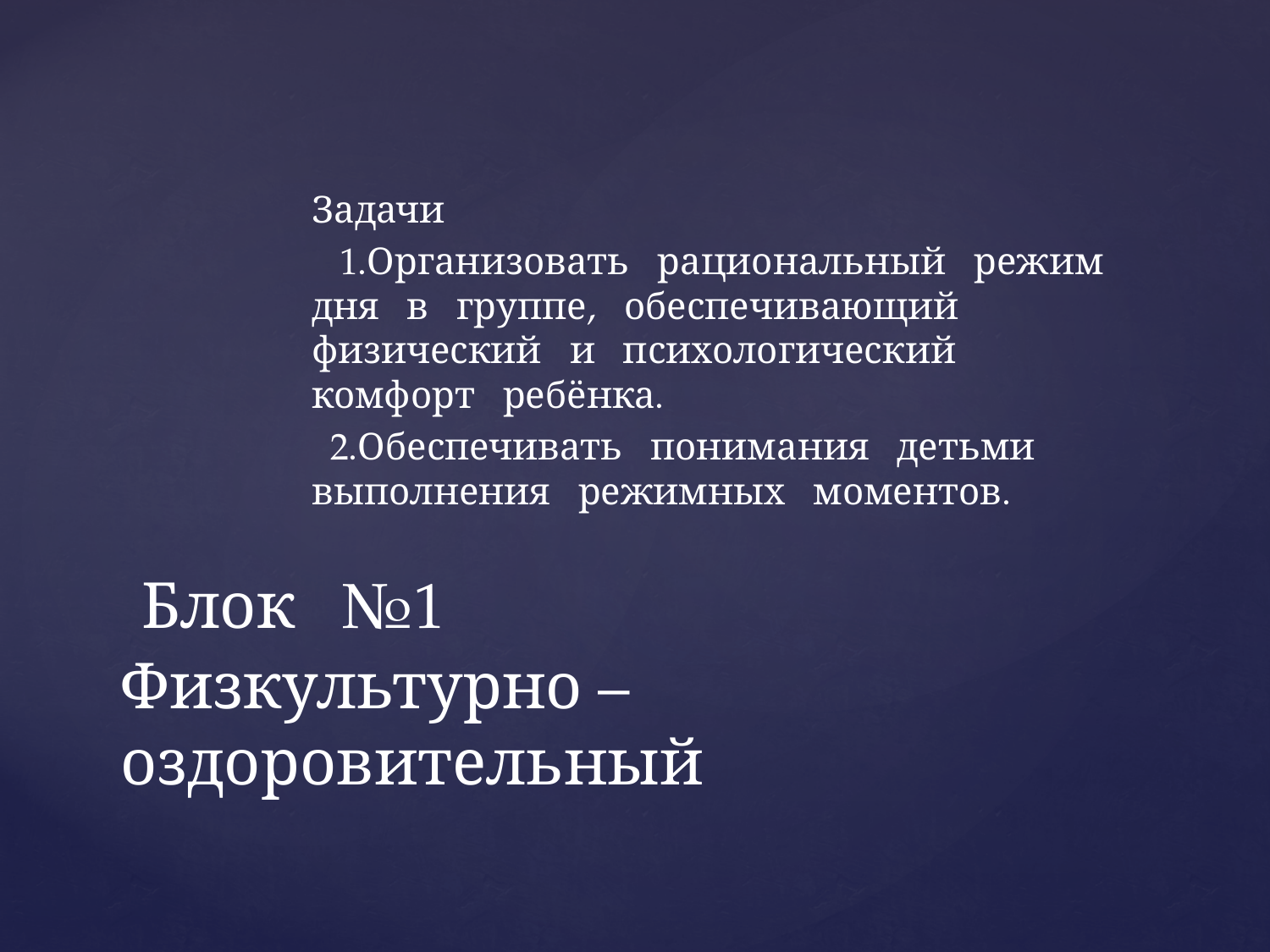

Задачи
   1.Организовать   рациональный   режим   дня   в   группе,   обеспечивающий   физический   и   психологический   комфорт   ребёнка.
  2.Обеспечивать   понимания   детьми   выполнения   режимных   моментов.
# Блок   №1 Физкультурно – оздоровительный